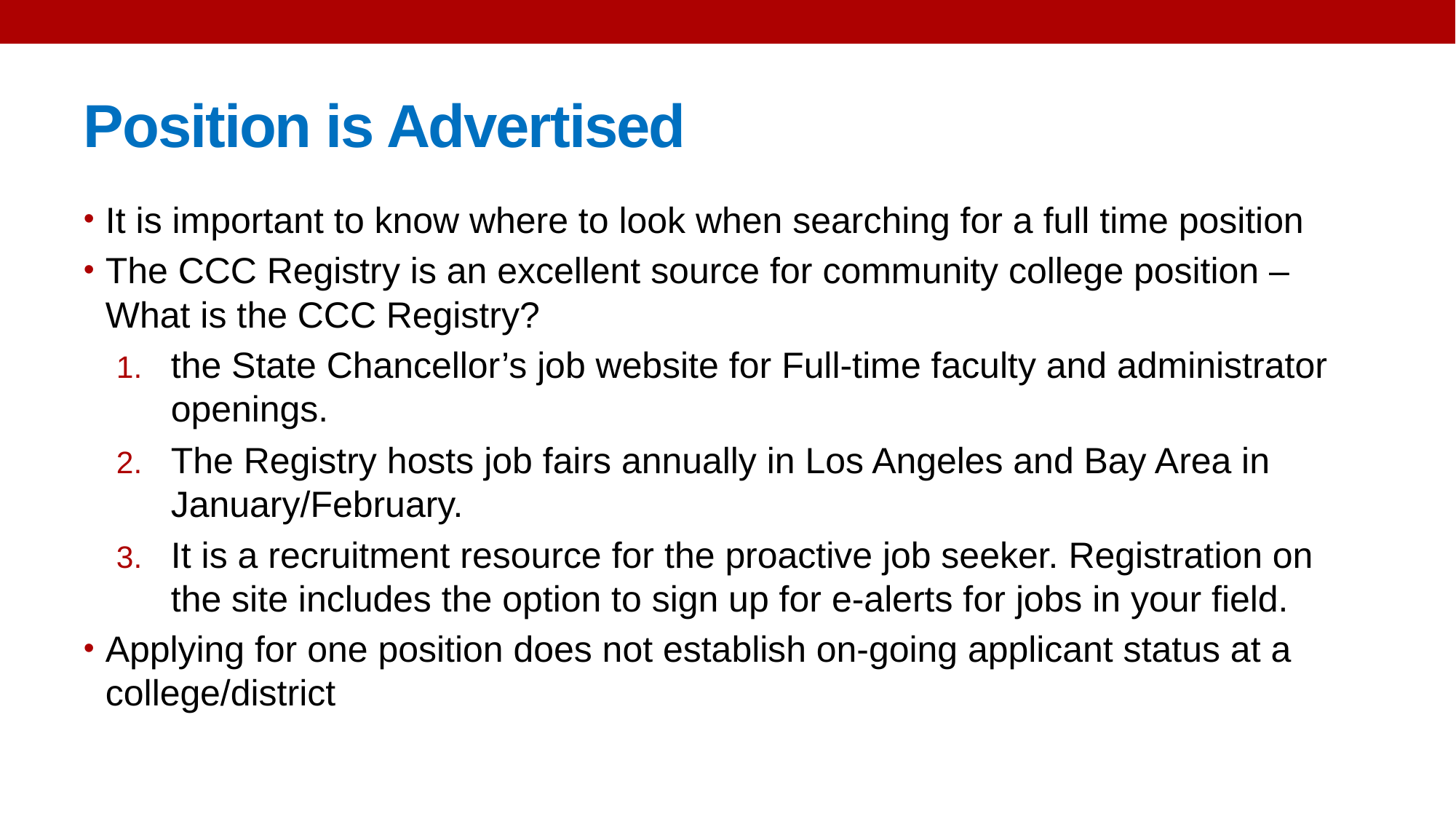

# Position is Advertised
It is important to know where to look when searching for a full time position
The CCC Registry is an excellent source for community college position – What is the CCC Registry?
the State Chancellor’s job website for Full-time faculty and administrator openings.
The Registry hosts job fairs annually in Los Angeles and Bay Area in January/February.
It is a recruitment resource for the proactive job seeker. Registration on the site includes the option to sign up for e-alerts for jobs in your field.
Applying for one position does not establish on-going applicant status at a college/district